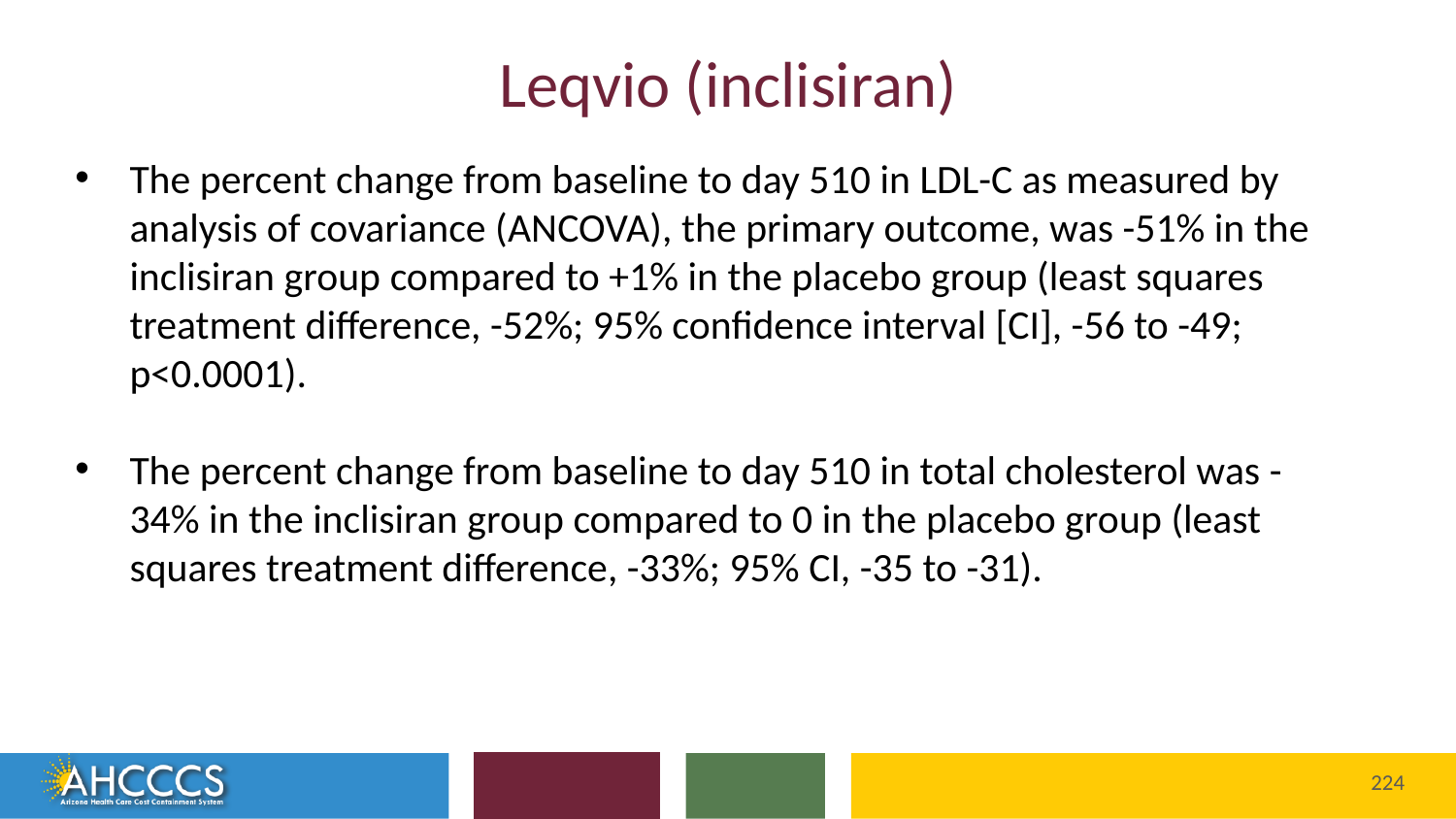

# Leqvio (inclisiran)
The percent change from baseline to day 510 in LDL-C as measured by analysis of covariance (ANCOVA), the primary outcome, was -51% in the inclisiran group compared to +1% in the placebo group (least squares treatment difference, -52%; 95% confidence interval [CI], -56 to -49; p<0.0001).

The percent change from baseline to day 510 in total cholesterol was -34% in the inclisiran group compared to 0 in the placebo group (least squares treatment difference, -33%; 95% CI, -35 to -31).